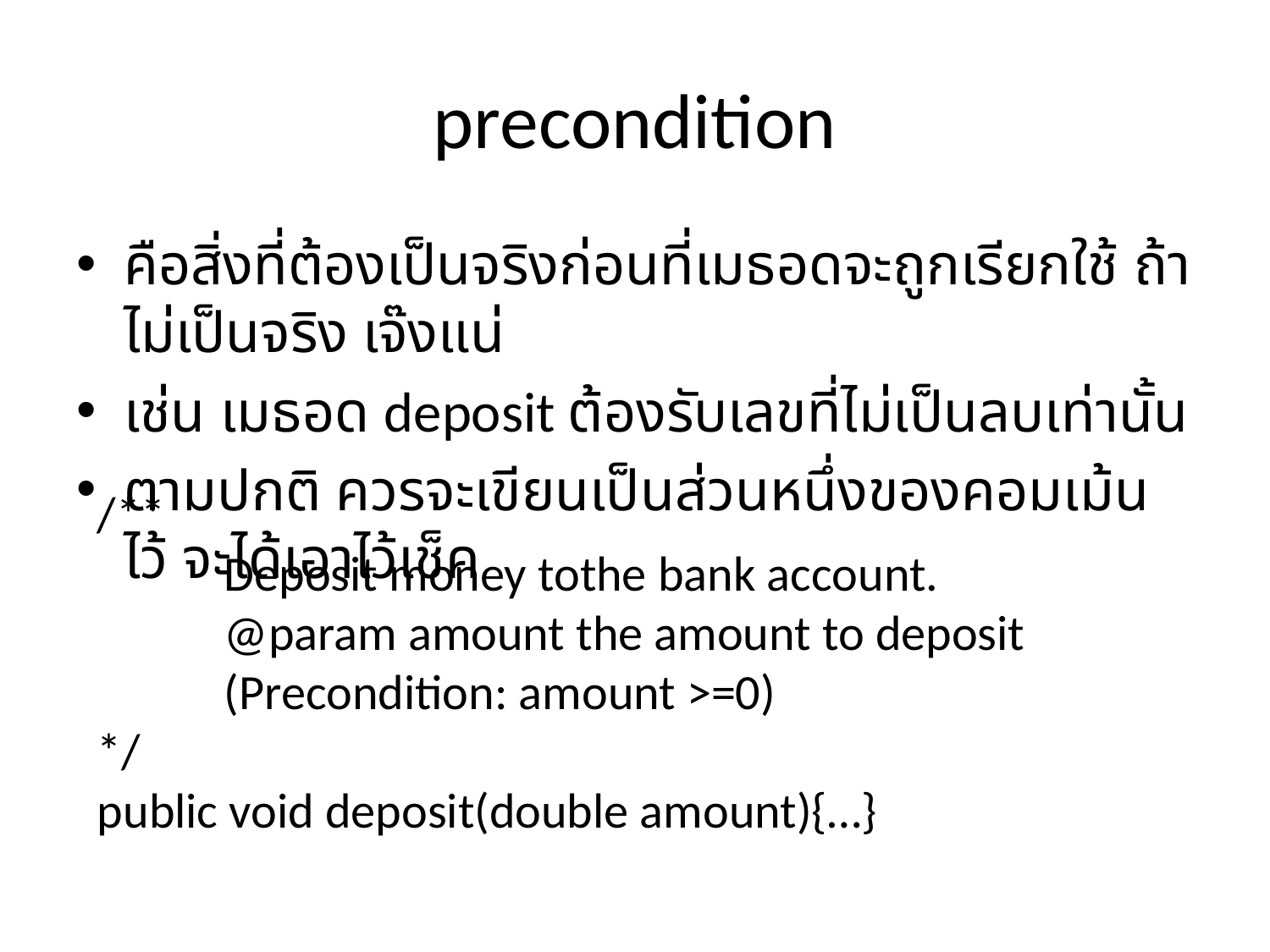

# precondition
คือสิ่งที่ต้องเป็นจริงก่อนที่เมธอดจะถูกเรียกใช้ ถ้าไม่เป็นจริง เจ๊งแน่
เช่น เมธอด deposit ต้องรับเลขที่ไม่เป็นลบเท่านั้น
ตามปกติ ควรจะเขียนเป็นส่วนหนึ่งของคอมเม้นไว้ จะได้เอาไว้เช็ค
/**
	Deposit money tothe bank account.
	@param amount the amount to deposit
	(Precondition: amount >=0)
*/
public void deposit(double amount){…}